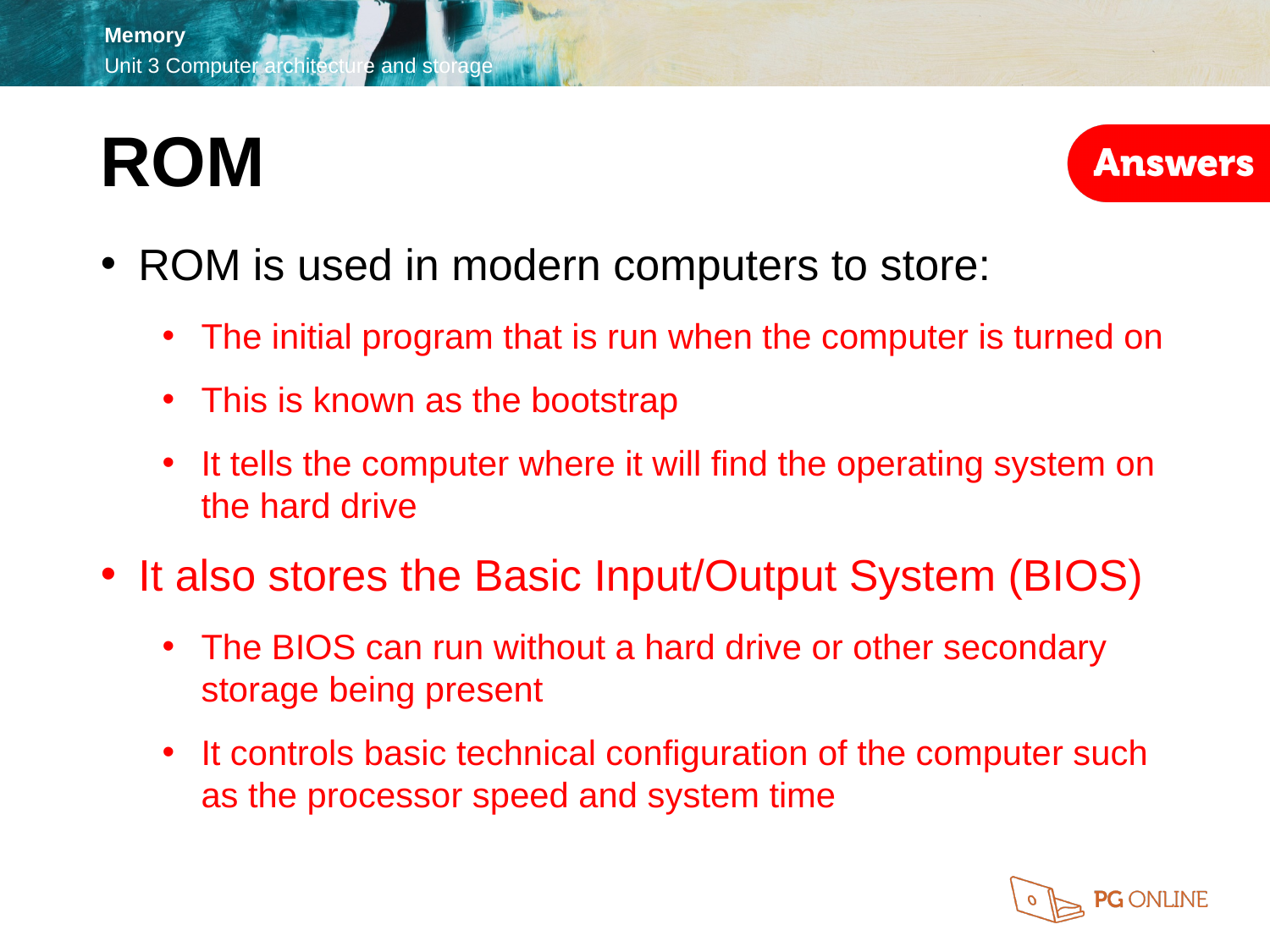

ROM
ROM is used in modern computers to store:
The initial program that is run when the computer is turned on
This is known as the bootstrap
It tells the computer where it will find the operating system on the hard drive
It also stores the Basic Input/Output System (BIOS)
The BIOS can run without a hard drive or other secondary storage being present
It controls basic technical configuration of the computer such as the processor speed and system time